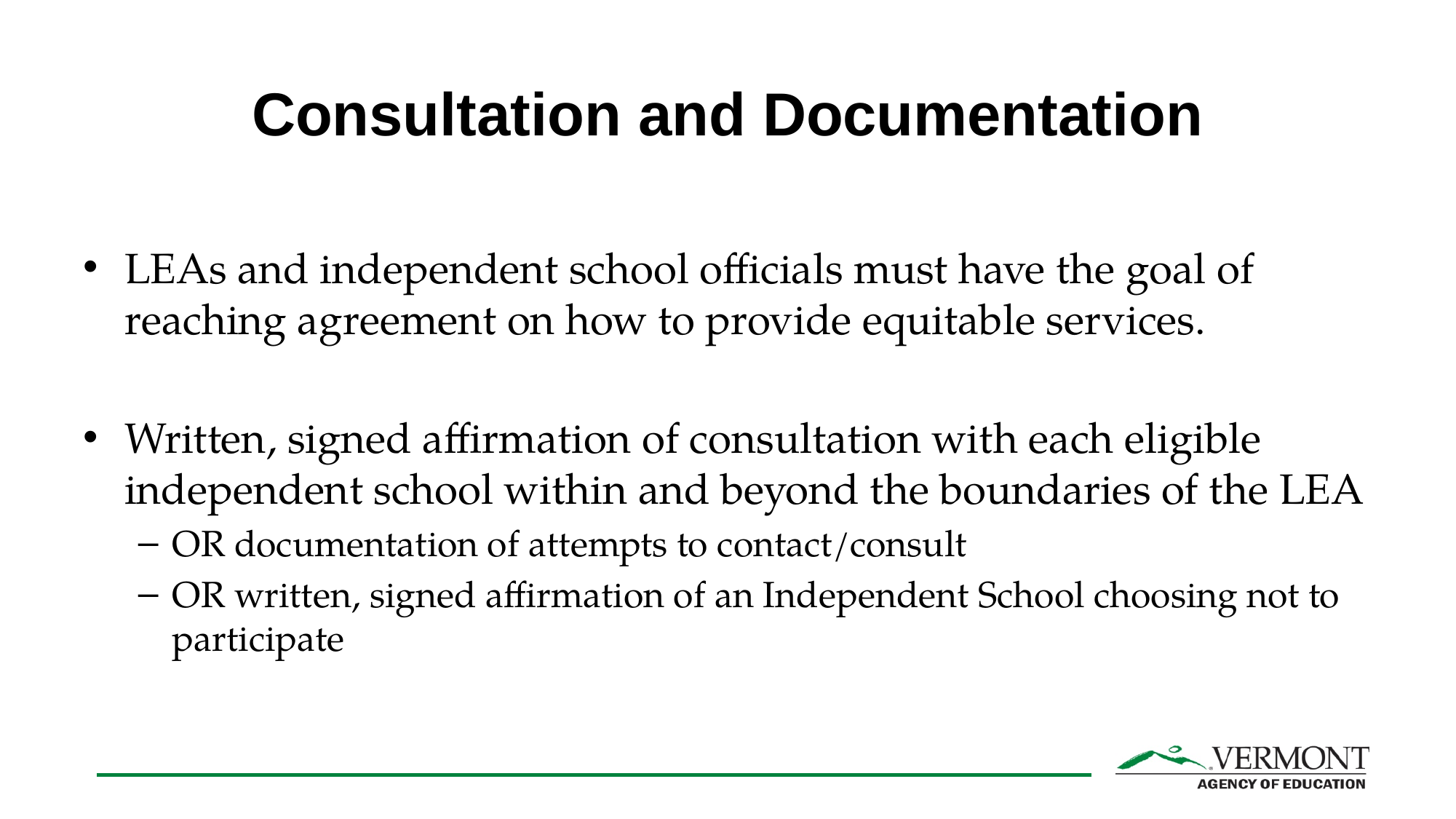

# Consultation and Documentation
LEAs and independent school officials must have the goal of reaching agreement on how to provide equitable services.

Written, signed affirmation of consultation with each eligible independent school within and beyond the boundaries of the LEA
OR documentation of attempts to contact/consult
OR written, signed affirmation of an Independent School choosing not to participate